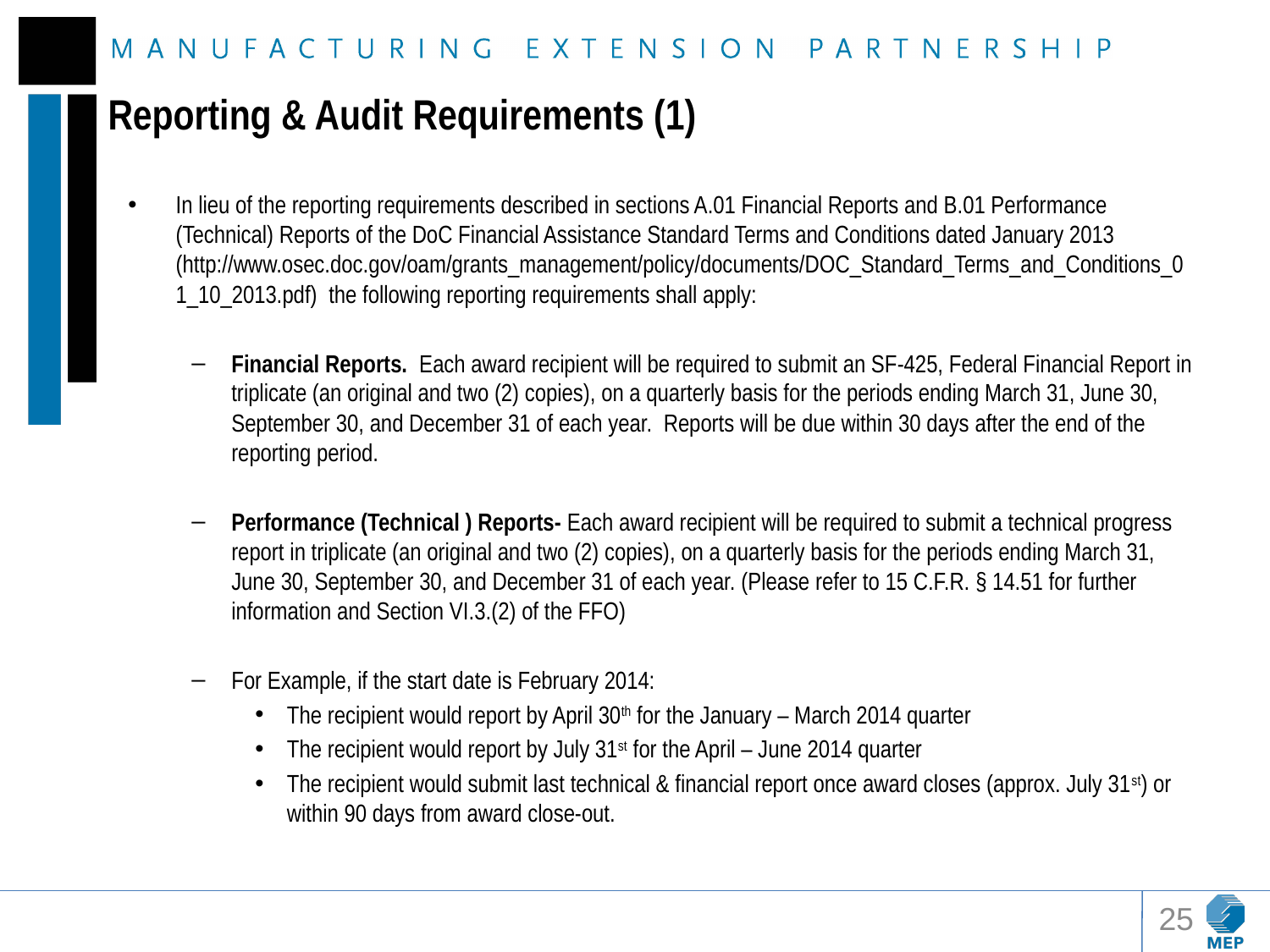

# Reporting & Audit Requirements (1)
In lieu of the reporting requirements described in sections A.01 Financial Reports and B.01 Performance (Technical) Reports of the DoC Financial Assistance Standard Terms and Conditions dated January 2013 (http://www.osec.doc.gov/oam/grants_management/policy/documents/DOC_Standard_Terms_and_Conditions_01_10_2013.pdf)  the following reporting requirements shall apply:

Financial Reports.  Each award recipient will be required to submit an SF-425, Federal Financial Report in triplicate (an original and two (2) copies), on a quarterly basis for the periods ending March 31, June 30, September 30, and December 31 of each year.  Reports will be due within 30 days after the end of the reporting period.

Performance (Technical ) Reports- Each award recipient will be required to submit a technical progress report in triplicate (an original and two (2) copies), on a quarterly basis for the periods ending March 31, June 30, September 30, and December 31 of each year. (Please refer to 15 C.F.R. § 14.51 for further information and Section VI.3.(2) of the FFO)

For Example, if the start date is February 2014:
The recipient would report by April 30th for the January – March 2014 quarter
The recipient would report by July 31st for the April – June 2014 quarter
The recipient would submit last technical & financial report once award closes (approx. July 31st) or within 90 days from award close-out.

25